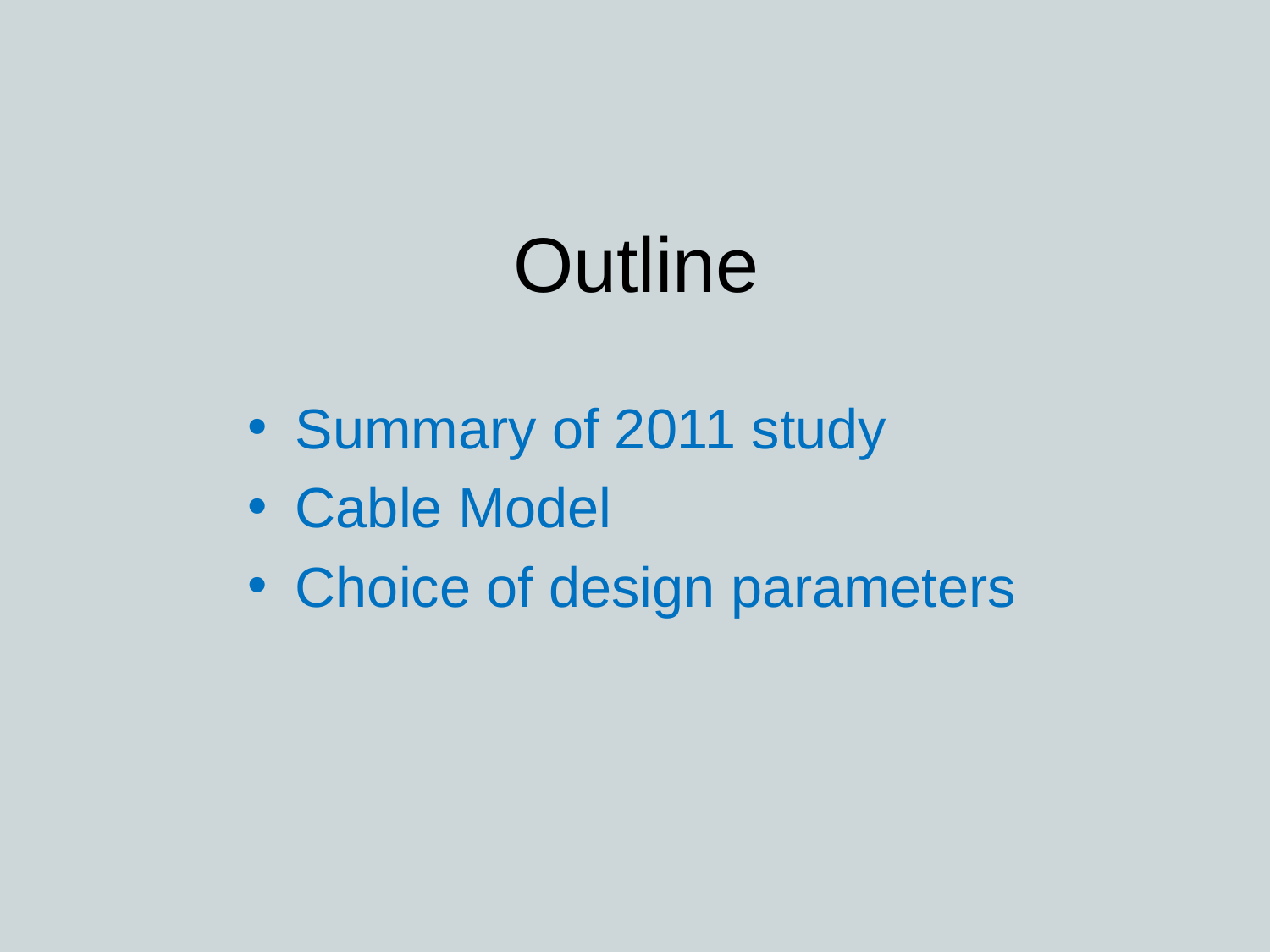

# Outline
Summary of 2011 study
Cable Model
Choice of design parameters